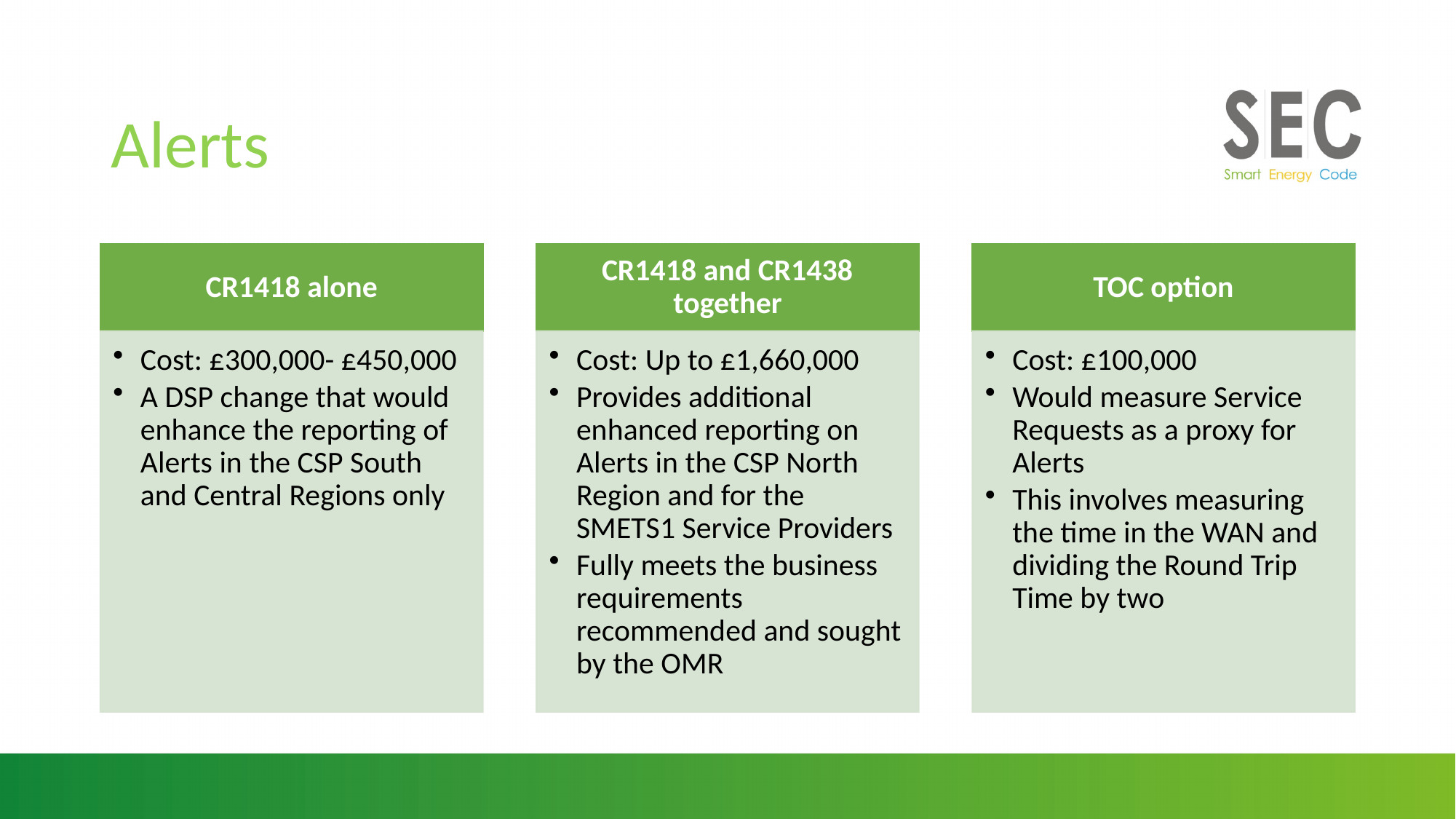

# Alerts
CR1418 alone
Cost: £300,000- £450,000
A DSP change that would enhance the reporting of Alerts in the CSP South and Central Regions only
CR1418 and CR1438 together
Cost: Up to £1,660,000
Provides additional enhanced reporting on Alerts in the CSP North Region and for the SMETS1 Service Providers
Fully meets the business requirements recommended and sought by the OMR
TOC option
Cost: £100,000
Would measure Service Requests as a proxy for Alerts
This involves measuring the time in the WAN and dividing the Round Trip Time by two